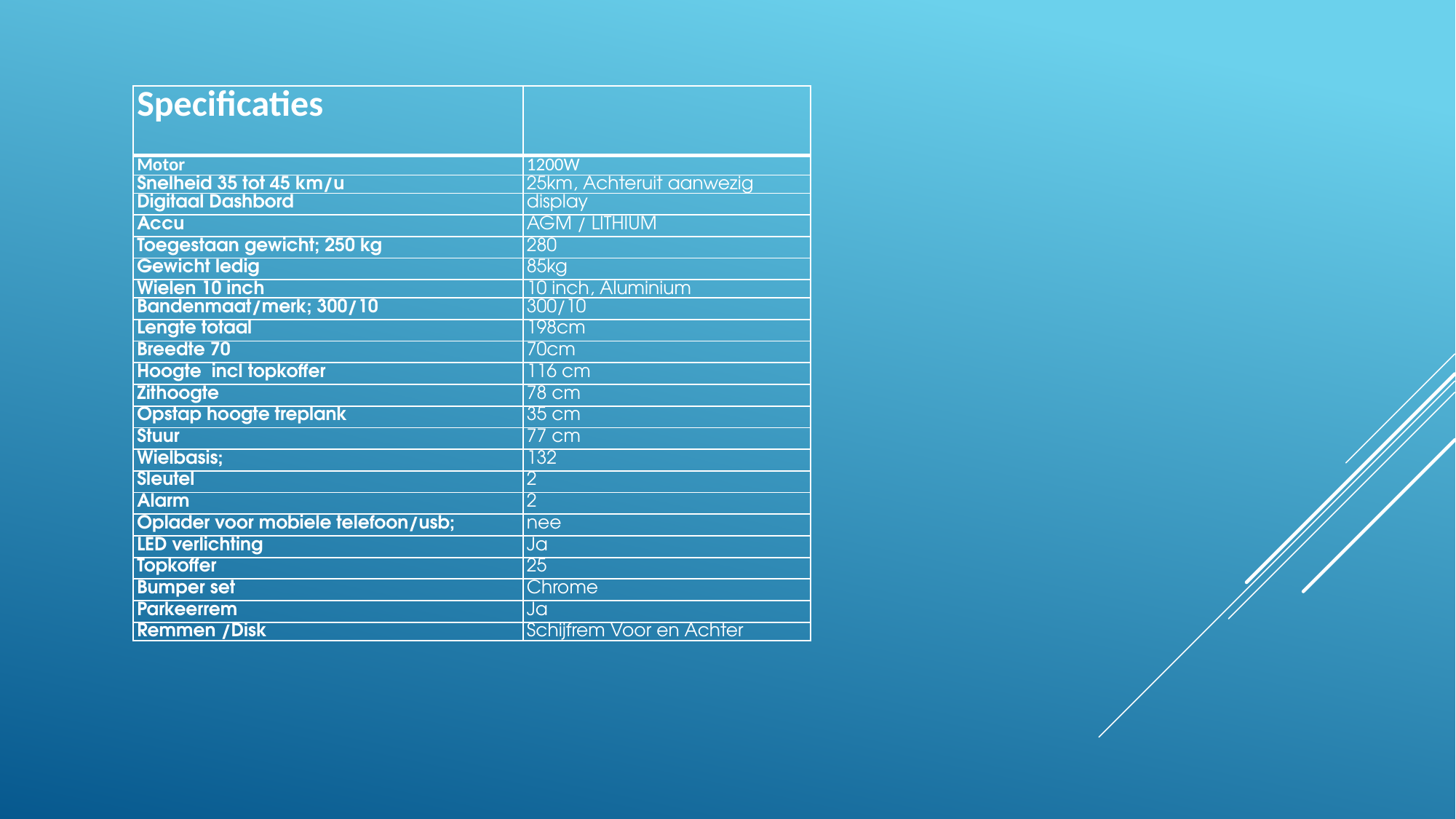

| Specificaties |  |
| --- | --- |
| Motor | 1200W |
| Snelheid 35 tot 45 km/u | 25km, Achteruit aanwezig |
| Digitaal Dashbord | display |
| Accu | AGM / LITHIUM |
| Toegestaan ​​gewicht; 250 kg | 280 |
| Gewicht ledig | 85kg |
| Wielen 10 inch | 10 inch, Aluminium |
| Bandenmaat/merk; 300/10 | 300/10 |
| Lengte totaal | 198cm |
| Breedte 70 | 70cm |
| Hoogte incl topkoffer | 116 cm |
| Zithoogte | 78 cm |
| Opstap hoogte treplank | 35 cm |
| Stuur | 77 cm |
| Wielbasis; | 132 |
| Sleutel | 2 |
| Alarm | 2 |
| Oplader voor mobiele telefoon/usb; | nee |
| LED verlichting | Ja |
| Topkoffer | 25 |
| Bumper set | Chrome |
| Parkeerrem | Ja |
| Remmen /Disk | Schijfrem Voor en Achter |